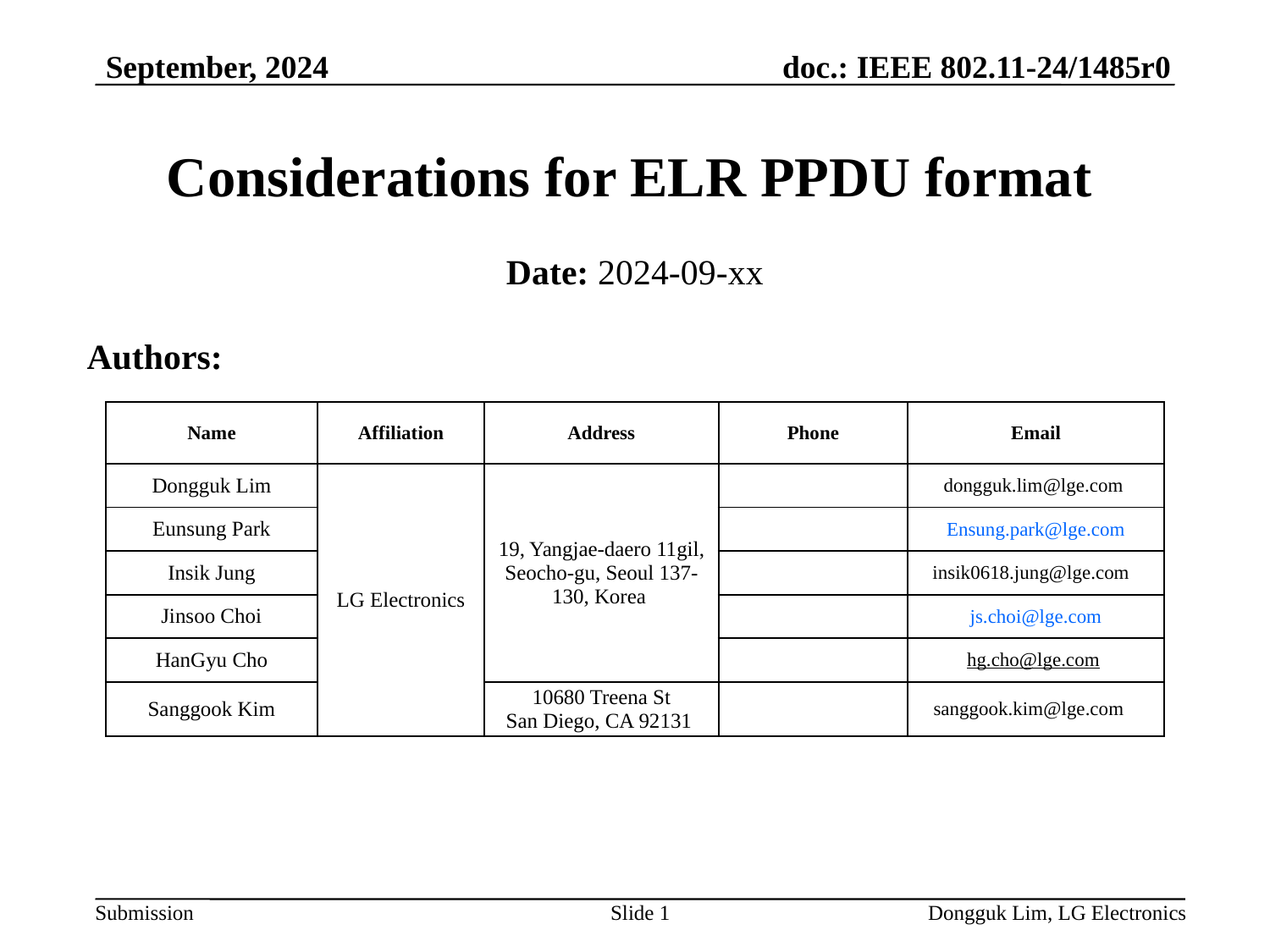

September, 2024
# Considerations for ELR PPDU format
Date: 2024-09-xx
Authors:
| Name | Affiliation | Address | Phone | Email |
| --- | --- | --- | --- | --- |
| Dongguk Lim | LG Electronics | 19, Yangjae-daero 11gil, Seocho-gu, Seoul 137-130, Korea |  | dongguk.lim@lge.com |
| Eunsung Park |  |  |  | Ensung.park@lge.com |
| Insik Jung |  |  |  | insik0618.jung@lge.com |
| Jinsoo Choi |  |  |  | js.choi@lge.com |
| HanGyu Cho |  |  |  | hg.cho@lge.com |
| Sanggook Kim |  | 10680 Treena St San Diego, CA 92131 |  | sanggook.kim@lge.com |
Slide 1
Dongguk Lim, LG Electronics